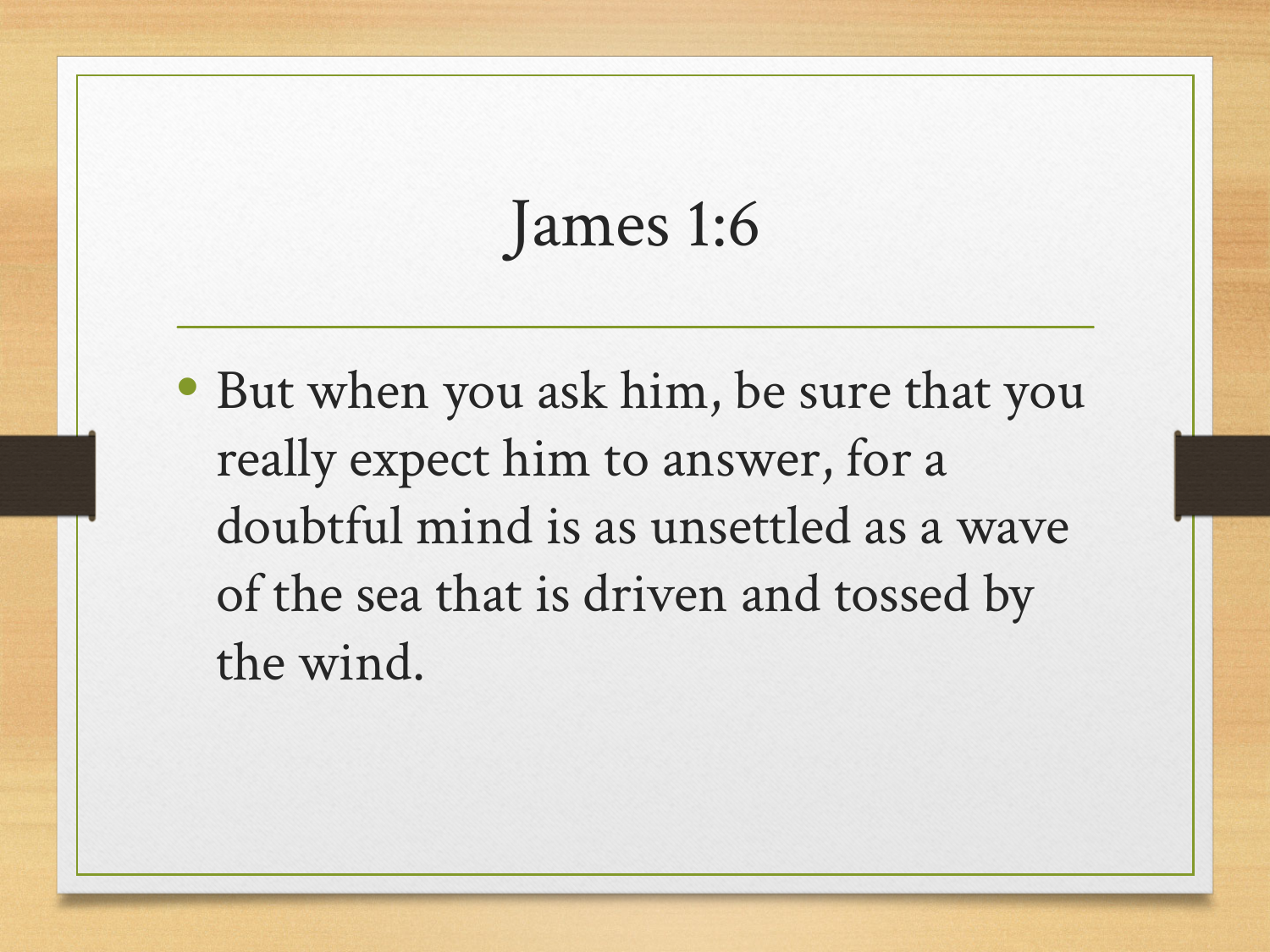

# James 1:6
But when you ask him, be sure that you really expect him to answer, for a doubtful mind is as unsettled as a wave of the sea that is driven and tossed by the wind.